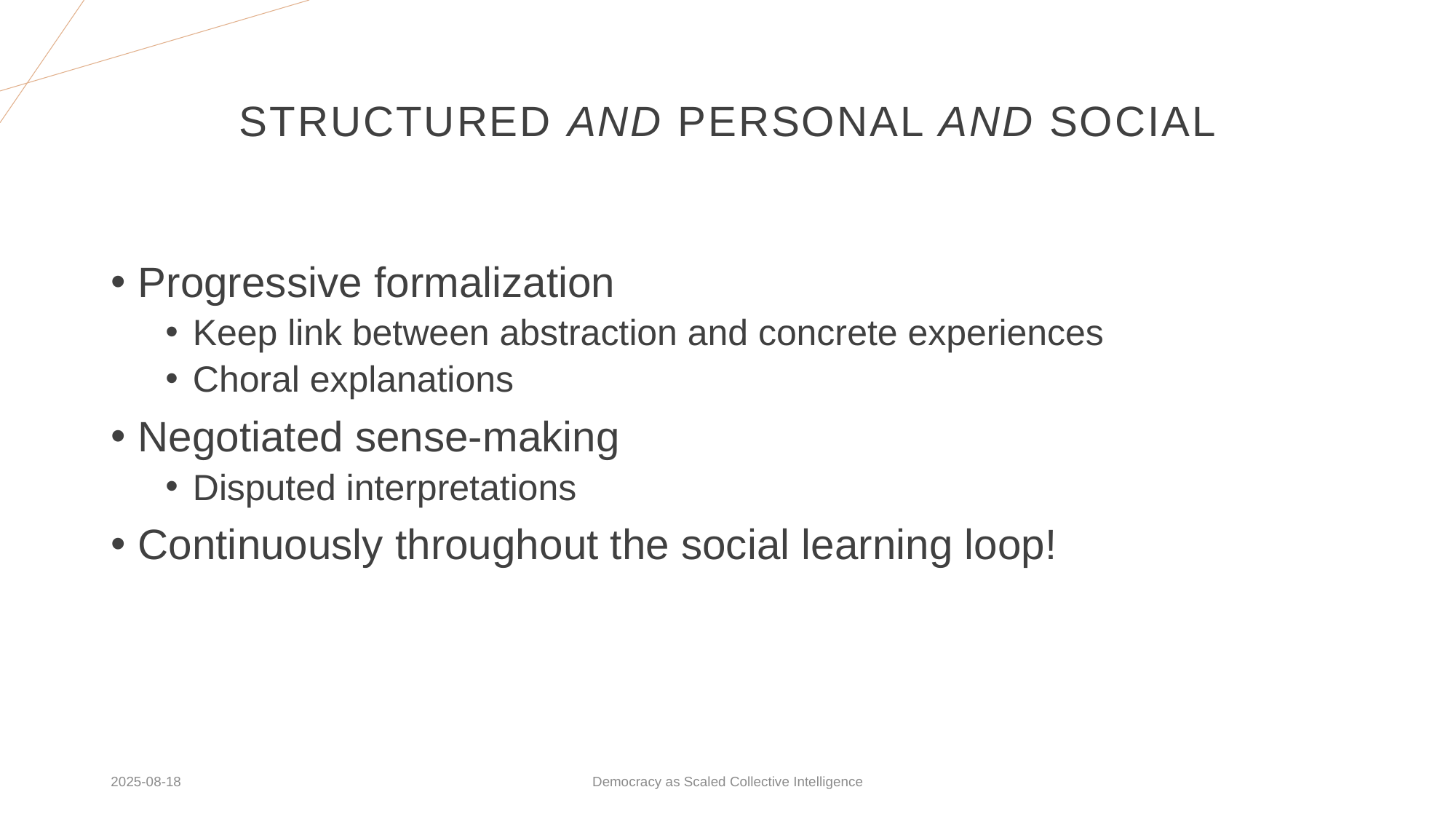

# Structured AND PERSONAL AND Social
Progressive formalization
Keep link between abstraction and concrete experiences
Choral explanations
Negotiated sense-making
Disputed interpretations
Continuously throughout the social learning loop!

2025-08-18
Democracy as Scaled Collective Intelligence